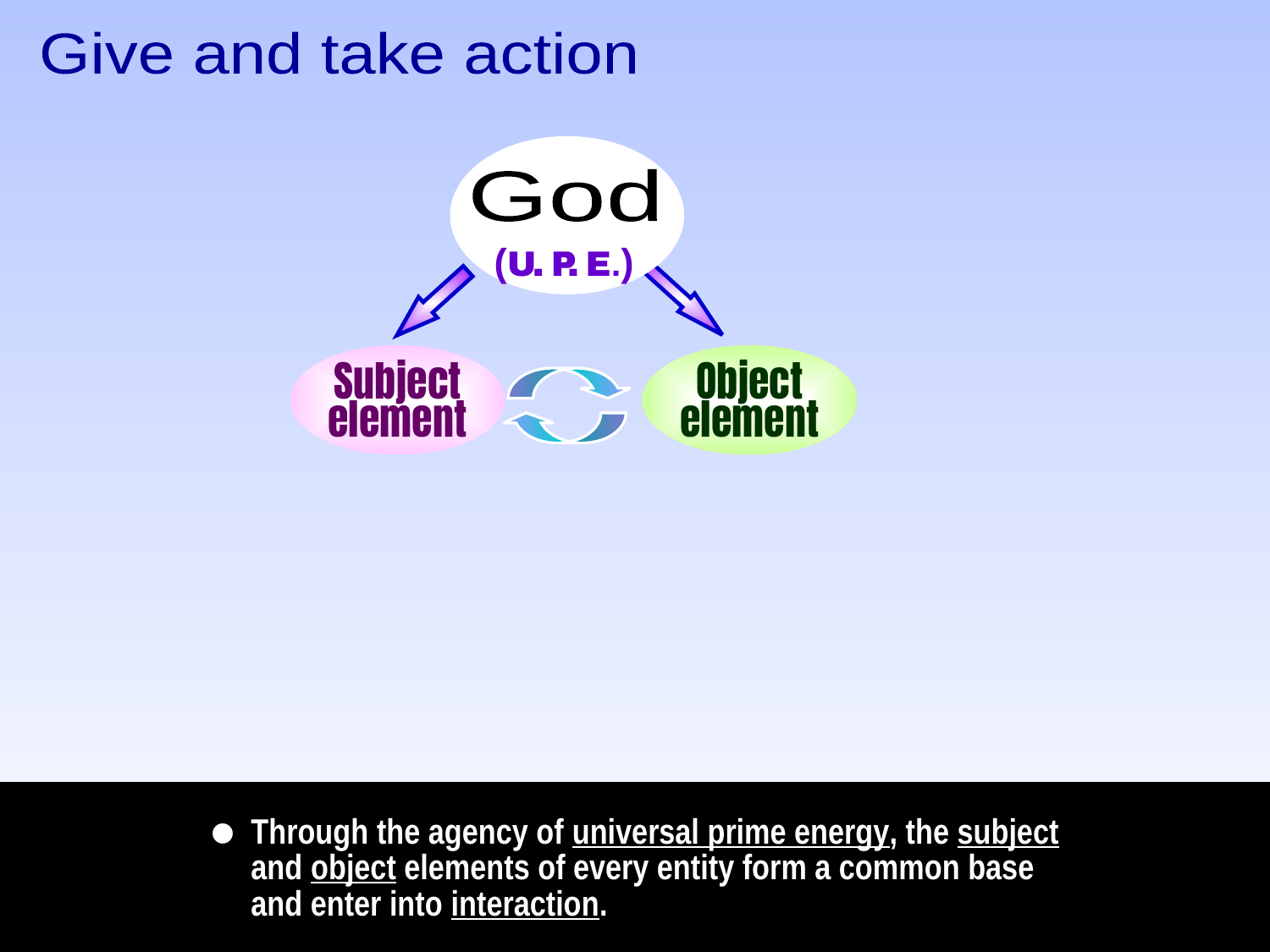

Give and take action

God
(U. P. E.)

Subject
element

Object
element

•
Through the agency of universal prime energy, the subject and object elements of every entity form a common base and enter into interaction.